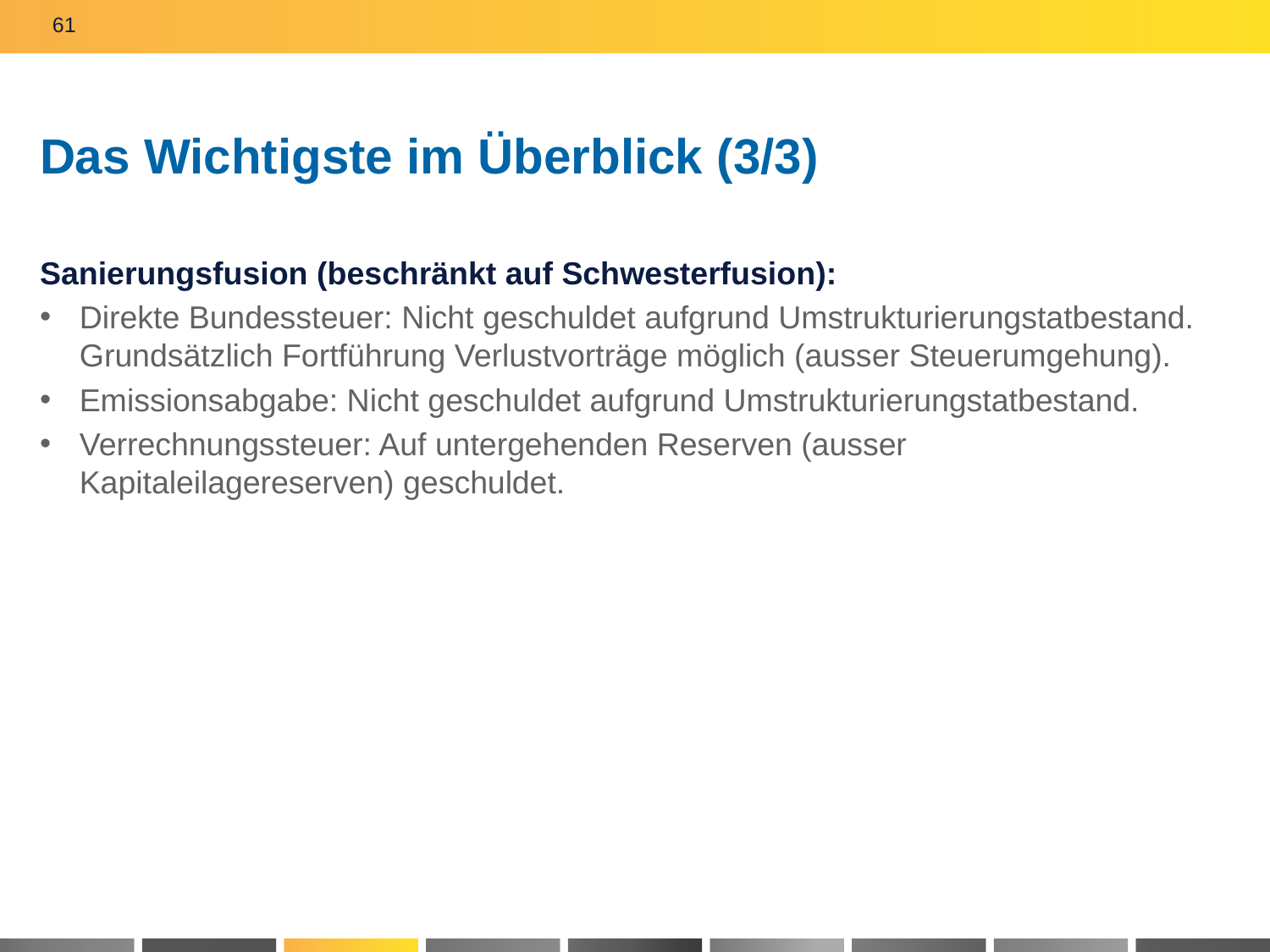

61
# Das Wichtigste im Überblick (3/3)
Sanierungsfusion (beschränkt auf Schwesterfusion):
Direkte Bundessteuer: Nicht geschuldet aufgrund Umstrukturierungstatbestand. Grundsätzlich Fortführung Verlustvorträge möglich (ausser Steuerumgehung).
Emissionsabgabe: Nicht geschuldet aufgrund Umstrukturierungstatbestand.
Verrechnungssteuer: Auf untergehenden Reserven (ausser Kapitaleilagereserven) geschuldet.